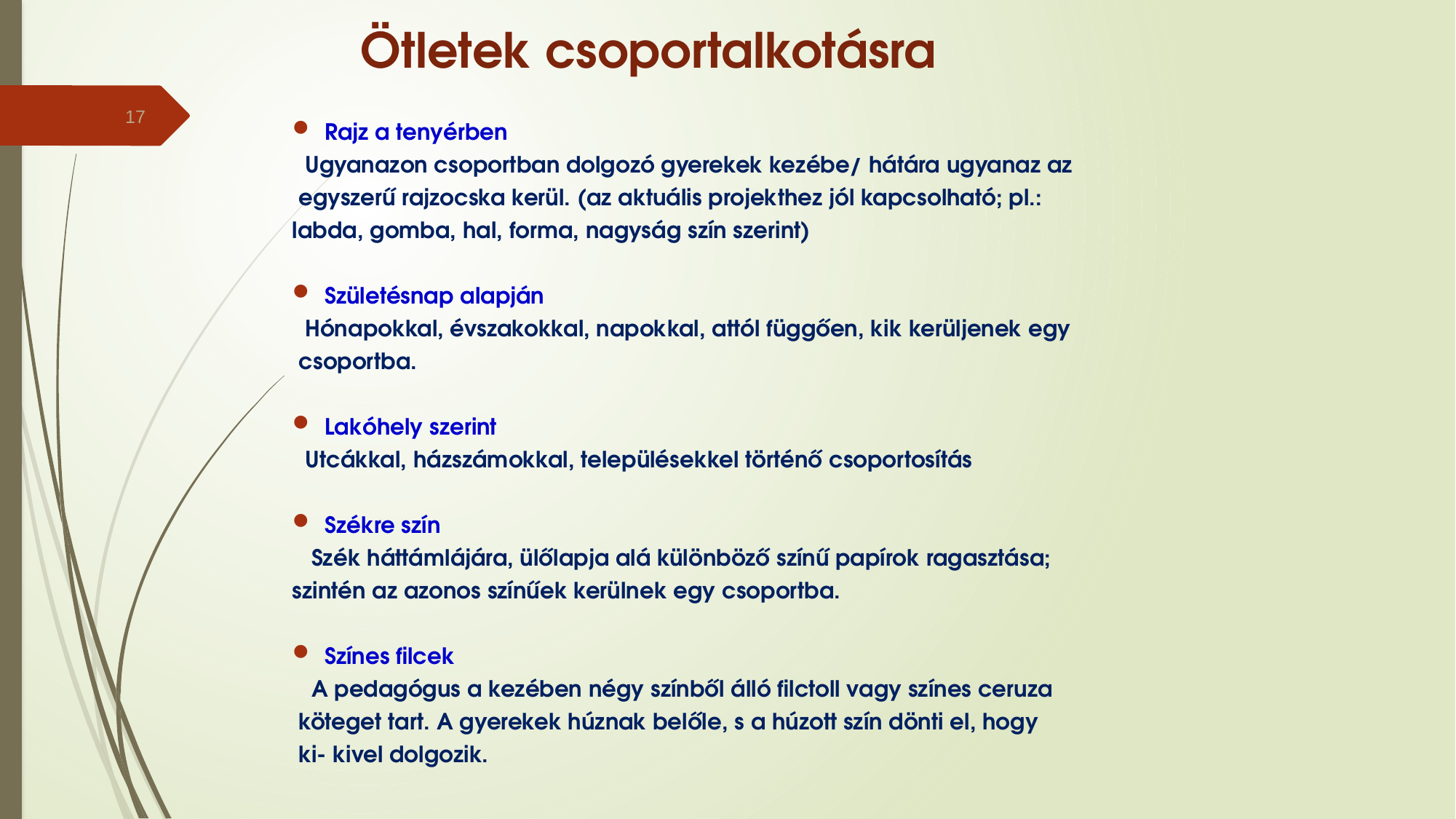

# Ötletek csoportalkotásra
17
Rajz a tenyérben
  Ugyanazon csoportban dolgozó gyerekek kezébe/ hátára ugyanaz az
 egyszerű rajzocska kerül. (az aktuális projekthez jól kapcsolható; pl.:
labda, gomba, hal, forma, nagyság szín szerint)

Születésnap alapján
  Hónapokkal, évszakokkal, napokkal, attól függően, kik kerüljenek egy
 csoportba.

Lakóhely szerint
  Utcákkal, házszámokkal, településekkel történő csoportosítás

Székre szín
   Szék háttámlájára, ülőlapja alá különböző színű papírok ragasztása;
szintén az azonos színűek kerülnek egy csoportba.

Színes filcek
   A pedagógus a kezében négy színből álló filctoll vagy színes ceruza
 köteget tart. A gyerekek húznak belőle, s a húzott szín dönti el, hogy
 ki- kivel dolgozik.